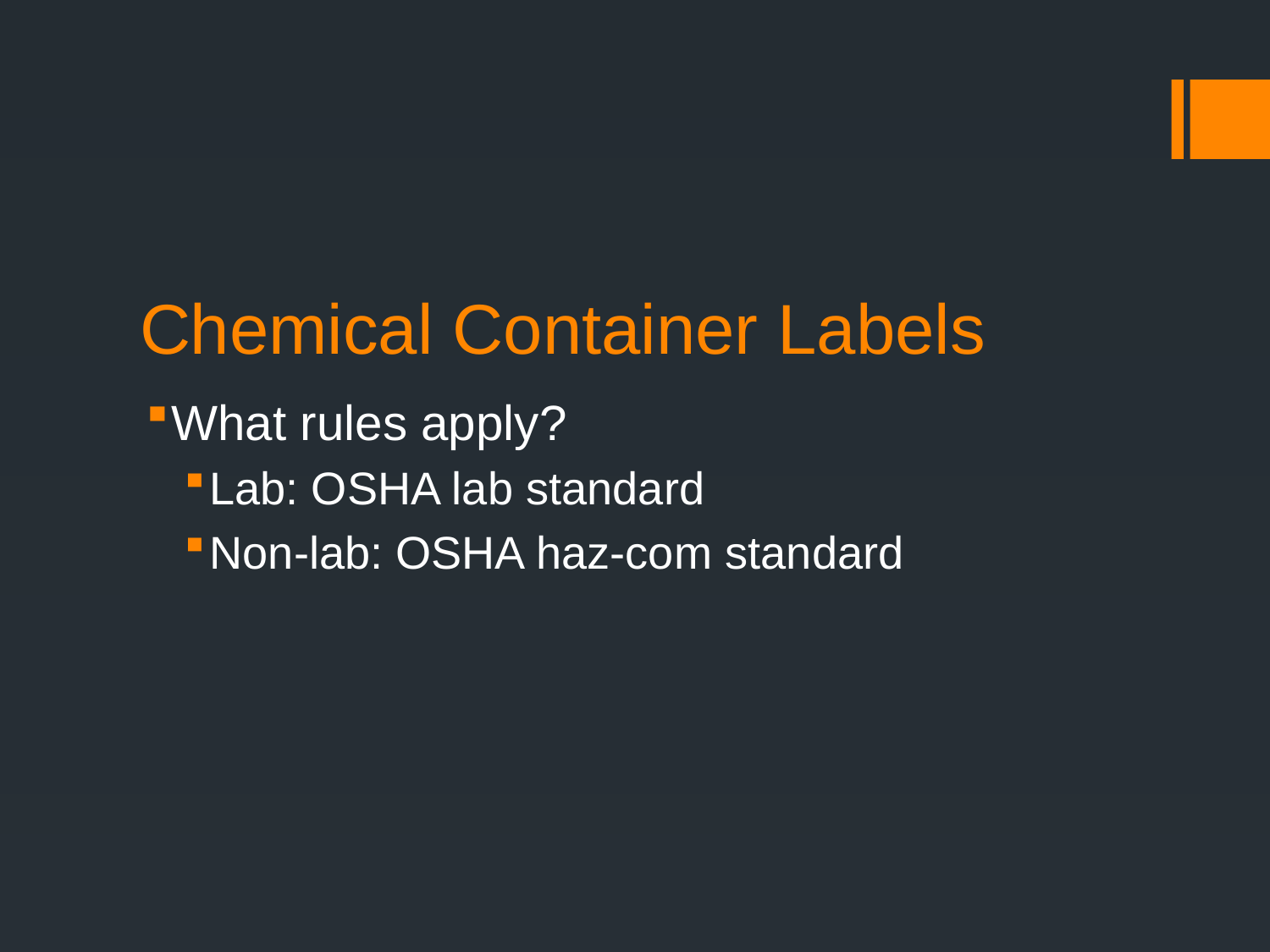

# Chemical Container Labels
What rules apply?
Lab: OSHA lab standard
Non-lab: OSHA haz-com standard